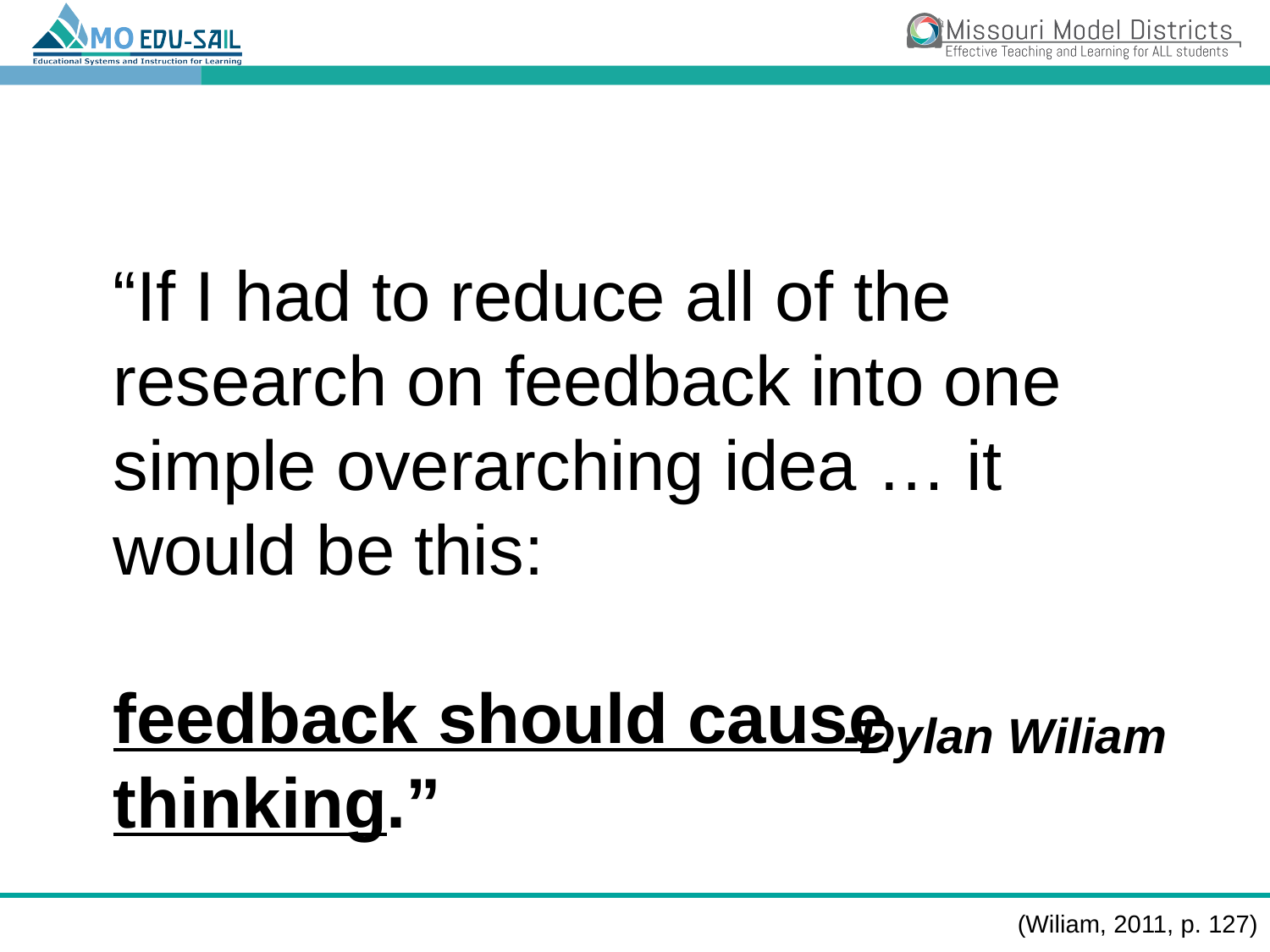

“If I had to reduce all of the research on feedback into one simple overarching idea … it would be this:
feedback should cause thinking.”

# -Dylan Wiliam
(Wiliam, 2011, p. 127)